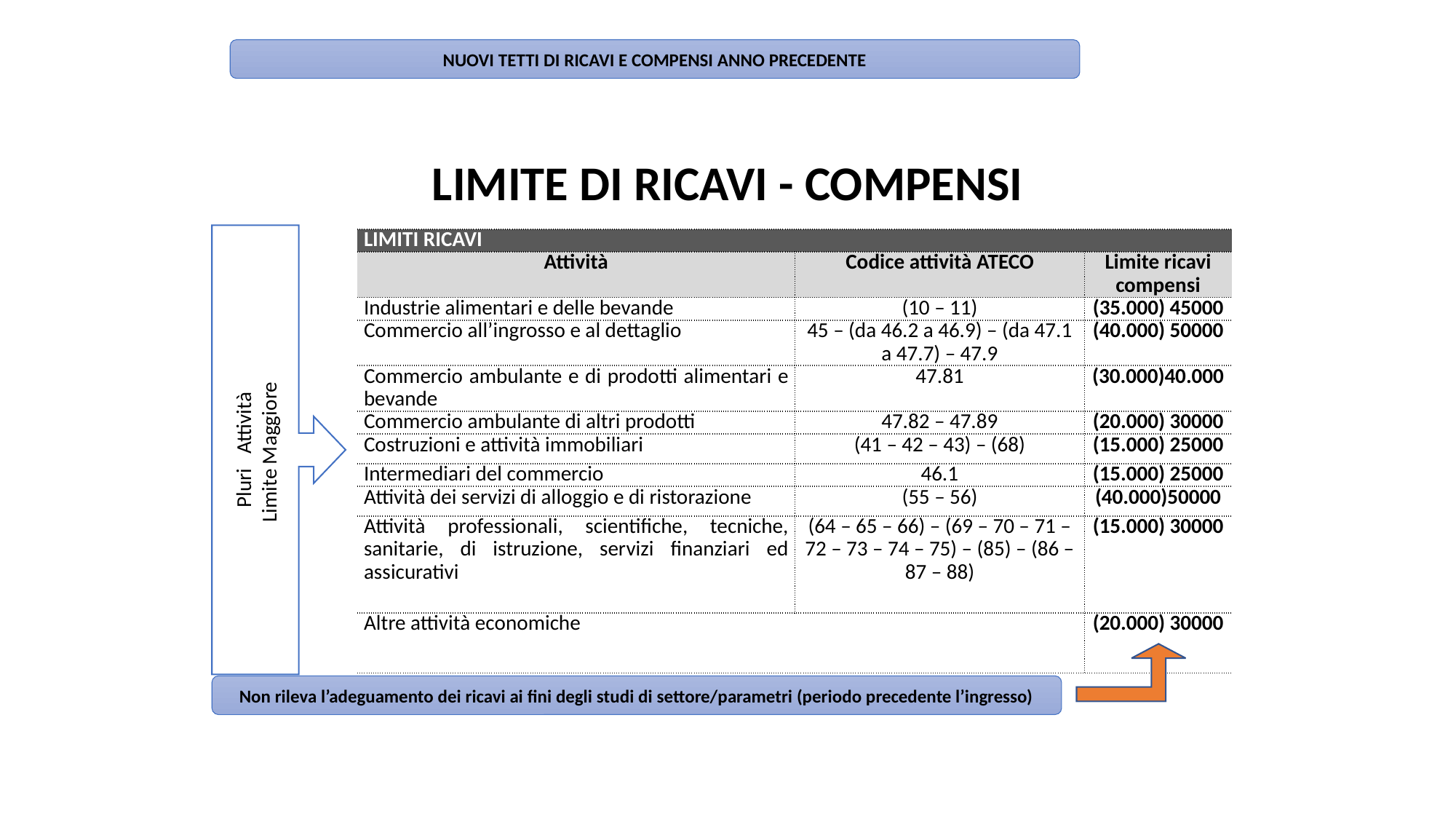

pag.
Nuovo Regime Forfetario

NUOVI TETTI DI RICAVI E COMPENSI ANNO PRECEDENTE

LIMITE DI RICAVI - COMPENSI
Pluri   Attività
Limite Maggiore
| LIMITI RICAVI |  |  |
| --- | --- | --- |
| Attività | Codice attività ATECO | Limite ricavi compensi |
| Industrie alimentari e delle bevande | (10 – 11) | (35.000) 45000 |
| Commercio all’ingrosso e al dettaglio | 45 – (da 46.2 a 46.9) – (da 47.1 a 47.7) – 47.9 | (40.000) 50000 |
| Commercio ambulante e di prodotti alimentari e bevande | 47.81 | (30.000)40.000 |
| Commercio ambulante di altri prodotti | 47.82 – 47.89 | (20.000) 30000 |
| Costruzioni e attività immobiliari | (41 – 42 – 43) – (68) | (15.000) 25000 |
| Intermediari del commercio | 46.1 | (15.000) 25000 |
| Attività dei servizi di alloggio e di ristorazione | (55 – 56) | (40.000)50000 |
| Attività professionali, scientifiche, tecniche, sanitarie, di istruzione, servizi finanziari ed assicurativi | (64 – 65 – 66) – (69 – 70 – 71 – 72 – 73 – 74 – 75) – (85) – (86 – 87 – 88) | (15.000) 30000 |
| Altre attività economiche |  | (20.000) 30000 |

Non rileva l’adeguamento dei ricavi ai fini degli studi di settore/parametri (periodo precedente l’ingresso)